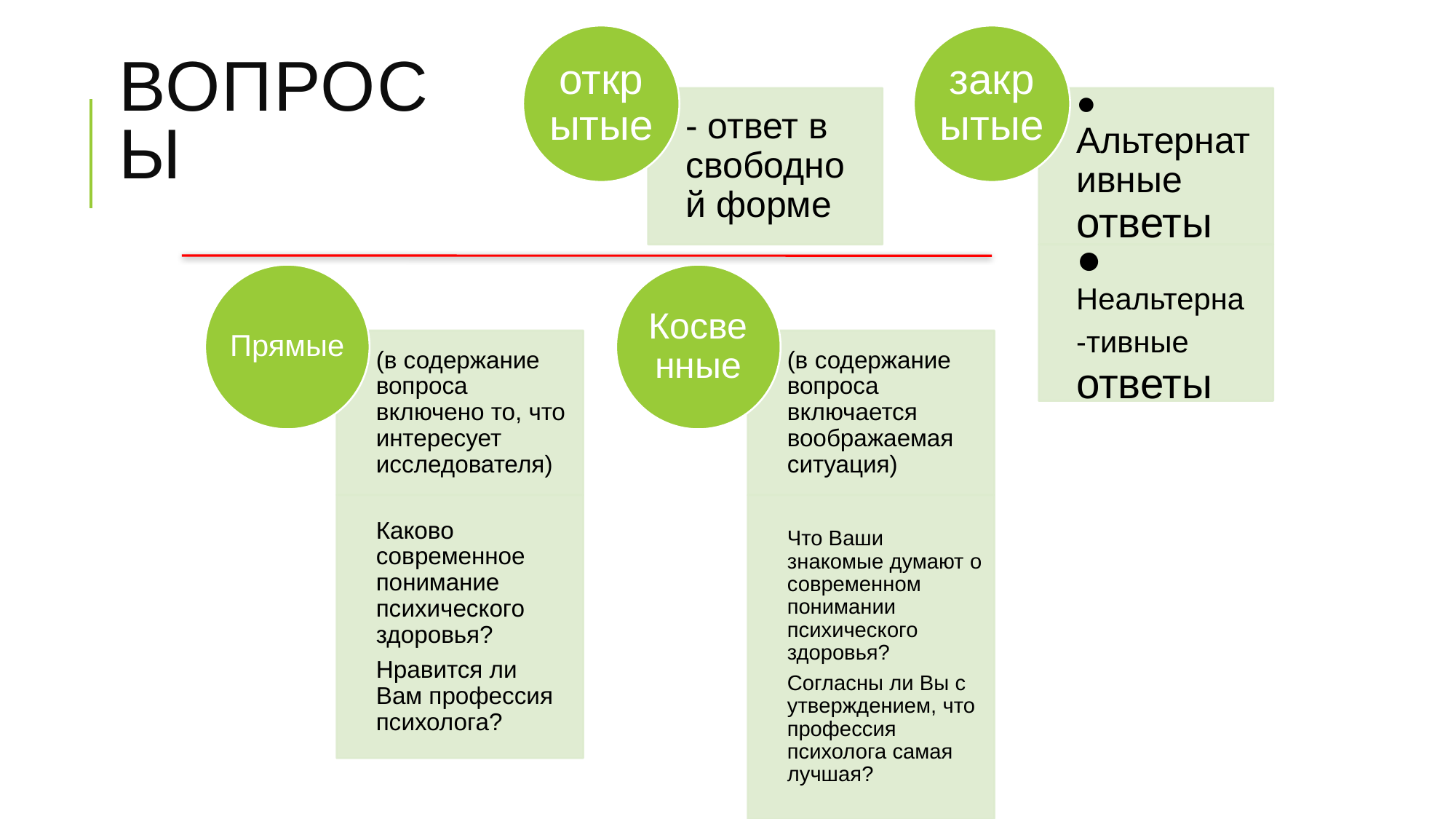

- ответ в свободной форме
открытые
● Альтернативные ответы
● Неальтерна-тивные ответы
закрытые
# вопросы
(в содержание вопроса включено то, что интересует исследователя)
Каково современное понимание психического здоровья?
Нравится ли Вам профессия психолога?
Прямые
(в содержание вопроса включается воображаемая ситуация)
Что Ваши знакомые думают о современном понимании психического здоровья?
Согласны ли Вы с утверждением, что профессия психолога самая лучшая?
Косвенные